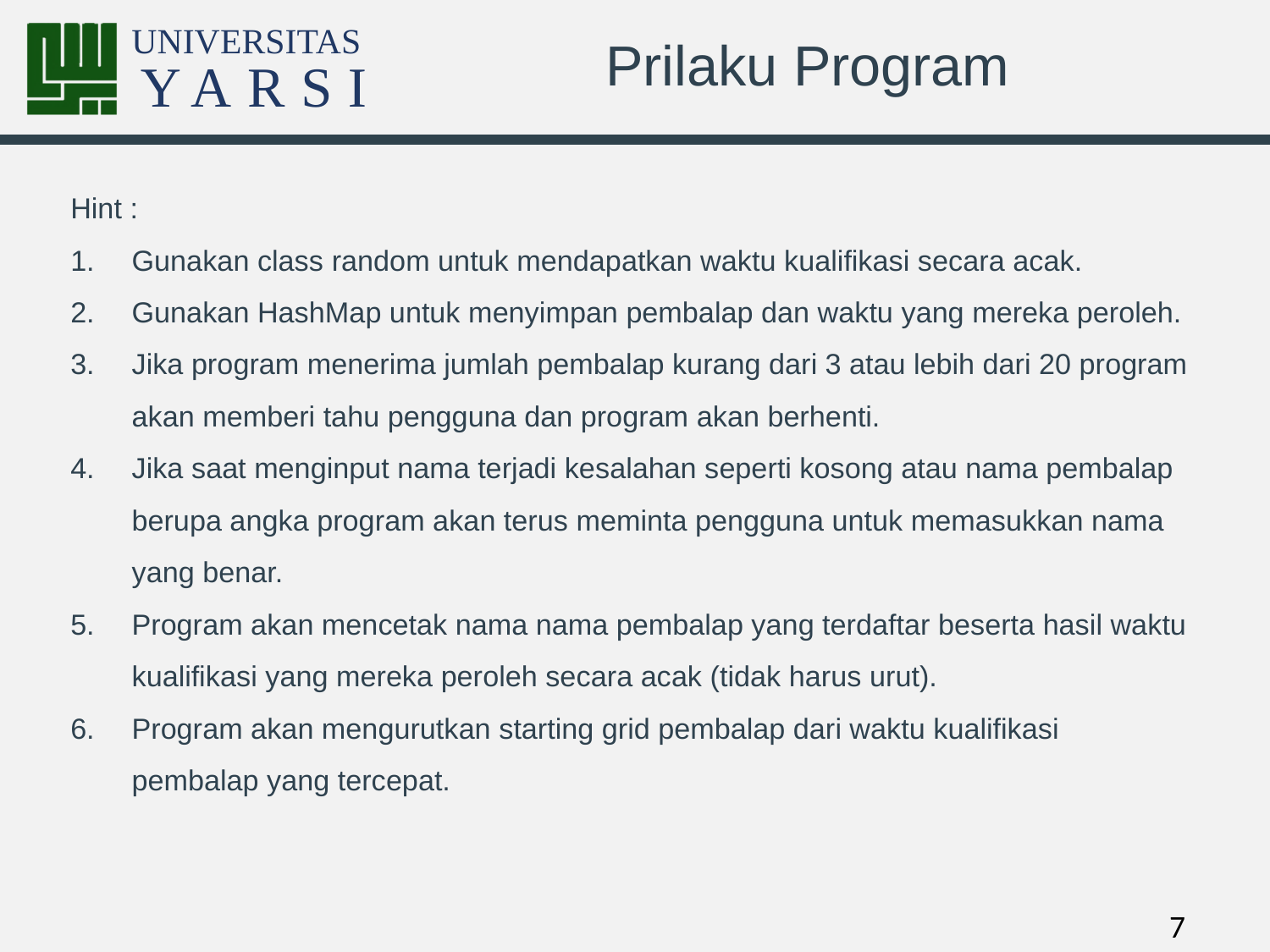

# Prilaku Program
Hint :
Gunakan class random untuk mendapatkan waktu kualifikasi secara acak.
Gunakan HashMap untuk menyimpan pembalap dan waktu yang mereka peroleh.
Jika program menerima jumlah pembalap kurang dari 3 atau lebih dari 20 program akan memberi tahu pengguna dan program akan berhenti.
Jika saat menginput nama terjadi kesalahan seperti kosong atau nama pembalap berupa angka program akan terus meminta pengguna untuk memasukkan nama yang benar.
Program akan mencetak nama nama pembalap yang terdaftar beserta hasil waktu kualifikasi yang mereka peroleh secara acak (tidak harus urut).
Program akan mengurutkan starting grid pembalap dari waktu kualifikasi pembalap yang tercepat.